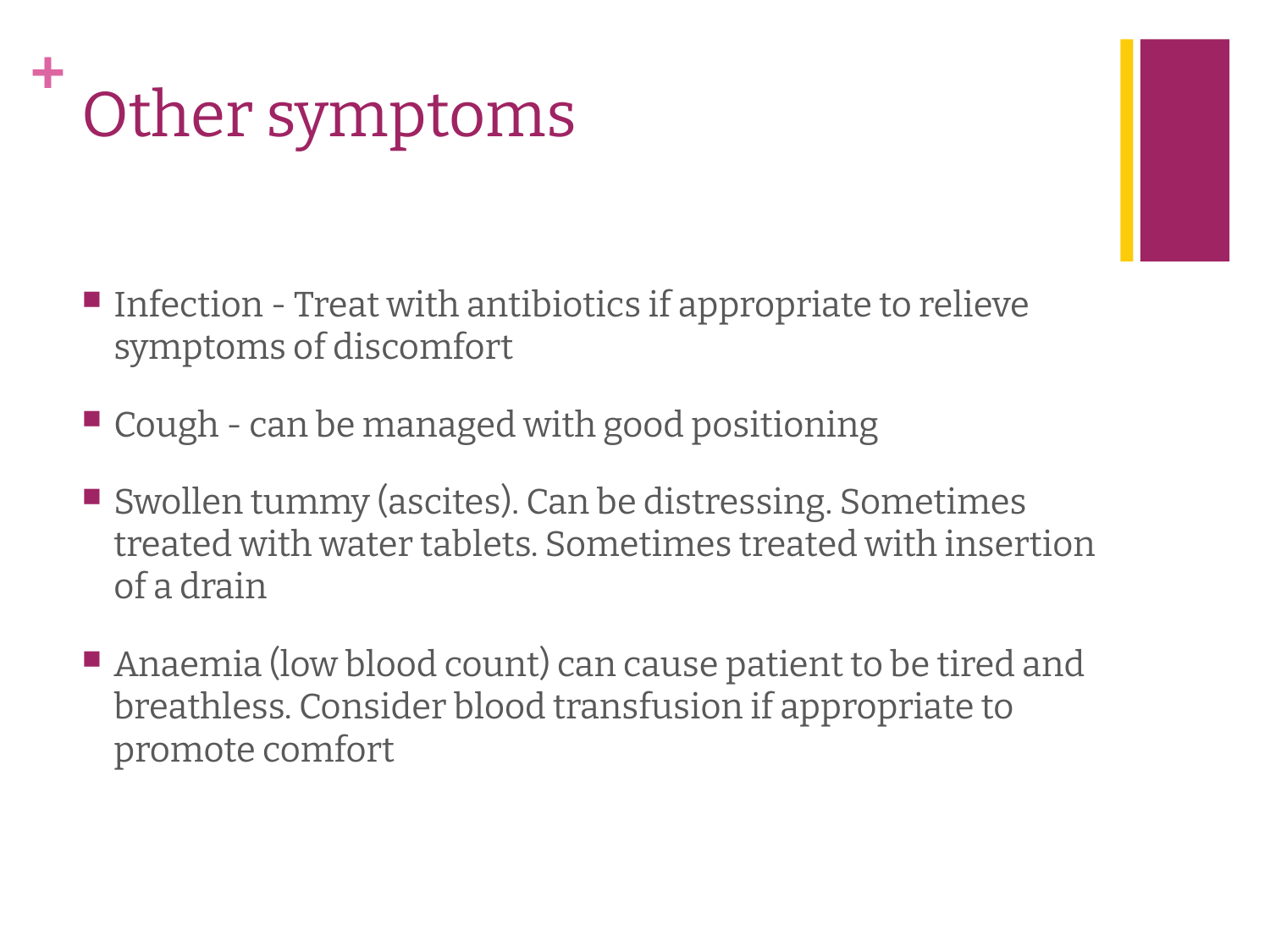

# Other symptoms
Infection - Treat with antibiotics if appropriate to relieve symptoms of discomfort
Cough - can be managed with good positioning
Swollen tummy (ascites). Can be distressing. Sometimes treated with water tablets. Sometimes treated with insertion of a drain
Anaemia (low blood count) can cause patient to be tired and breathless. Consider blood transfusion if appropriate to promote comfort